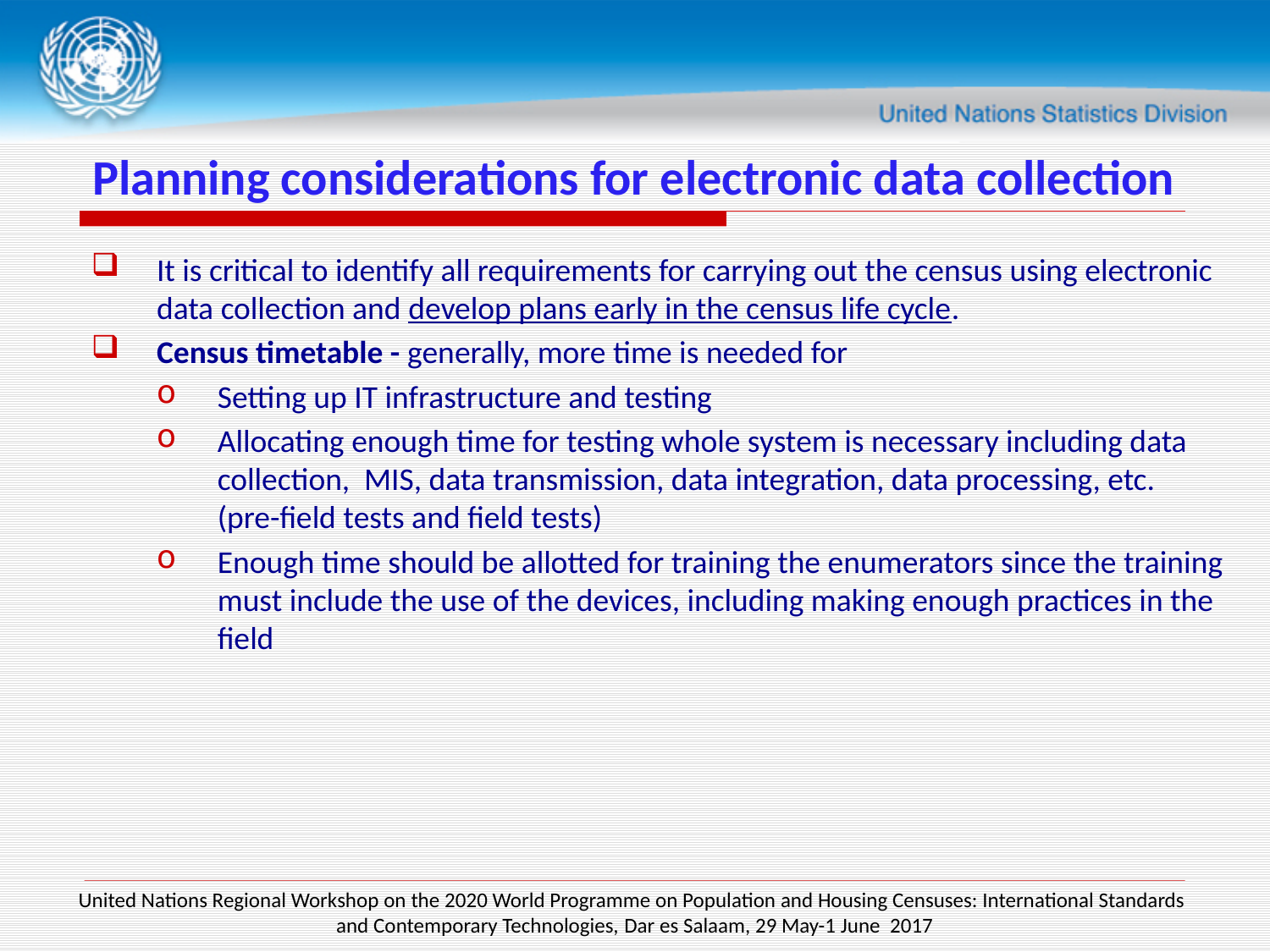

# Planning considerations for electronic data collection
It is critical to identify all requirements for carrying out the census using electronic data collection and develop plans early in the census life cycle.
Census timetable - generally, more time is needed for
Setting up IT infrastructure and testing
Allocating enough time for testing whole system is necessary including data collection,  MIS, data transmission, data integration, data processing, etc.  (pre-field tests and field tests)
Enough time should be allotted for training the enumerators since the training must include the use of the devices, including making enough practices in the field